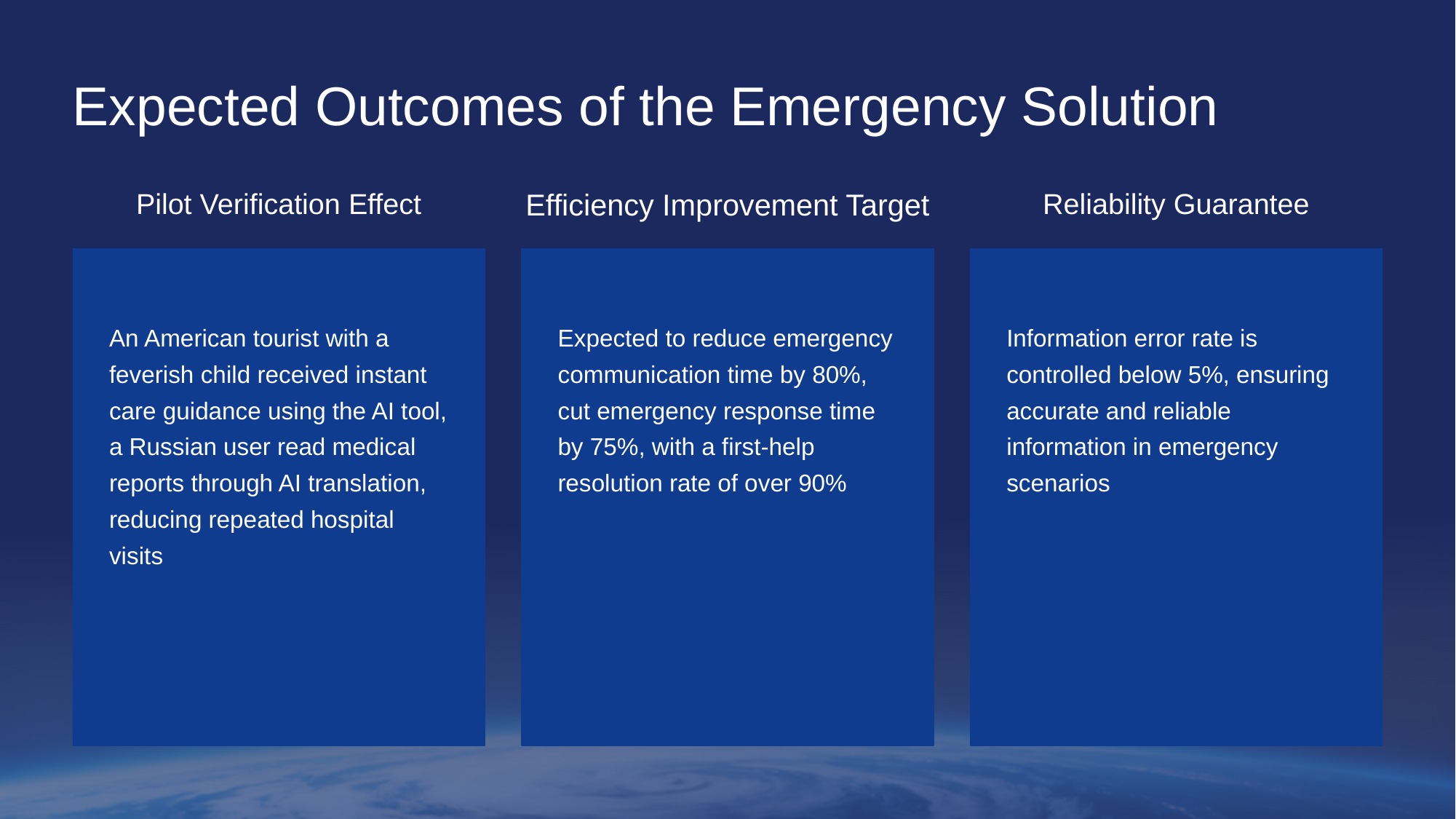

Expected Outcomes of the Emergency Solution
Pilot Verification Effect
Efficiency Improvement Target
Reliability Guarantee

An American tourist with a feverish child received instant care guidance using the AI tool, a Russian user read medical reports through AI translation, reducing repeated hospital visits
Expected to reduce emergency communication time by 80%, cut emergency response time by 75%, with a first-help resolution rate of over 90%
Information error rate is controlled below 5%, ensuring accurate and reliable information in emergency scenarios